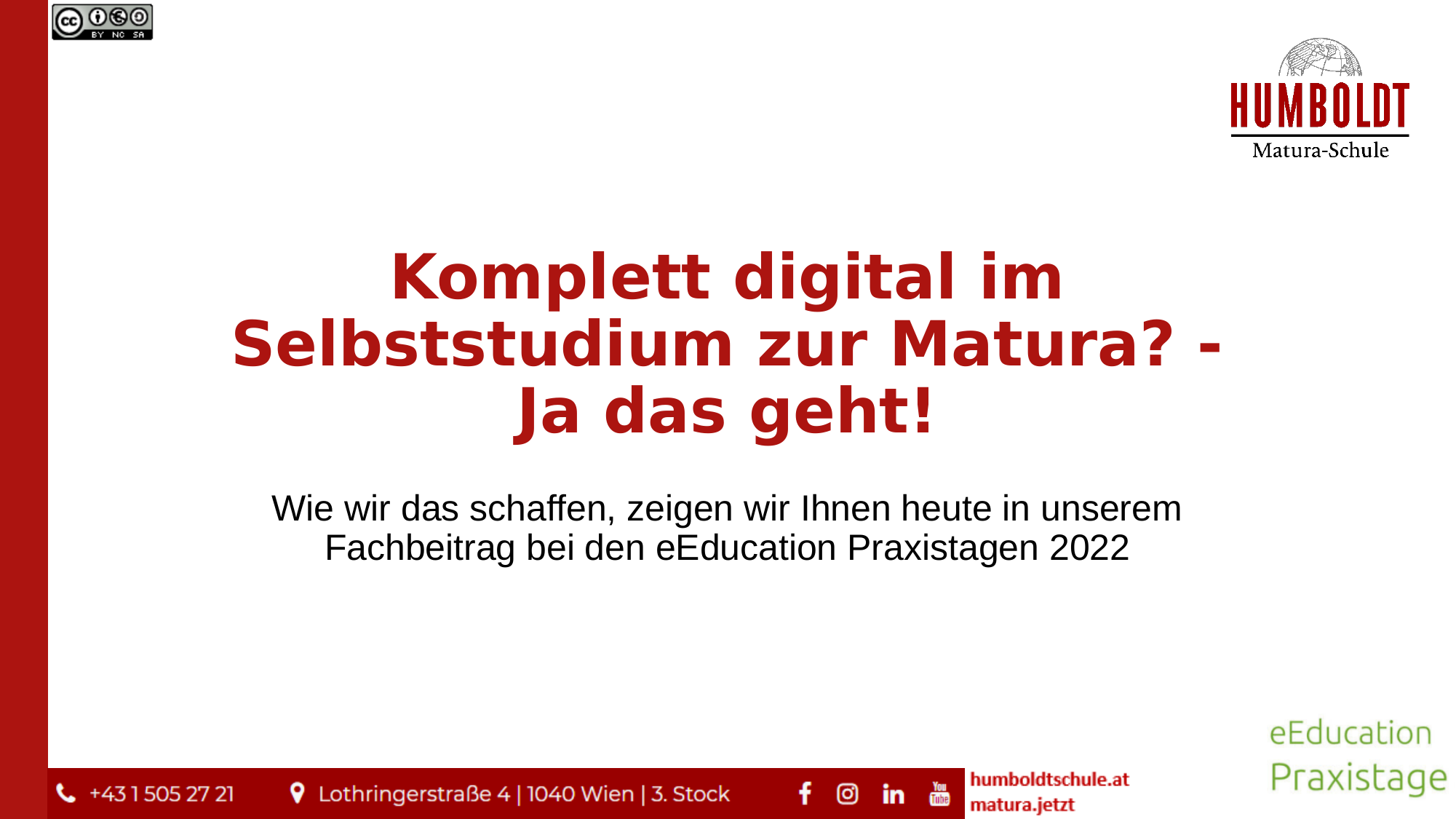

# Komplett digital im Selbststudium zur Matura? - Ja das geht!
Wie wir das schaffen, zeigen wir Ihnen heute in unserem Fachbeitrag bei den eEducation Praxistagen 2022